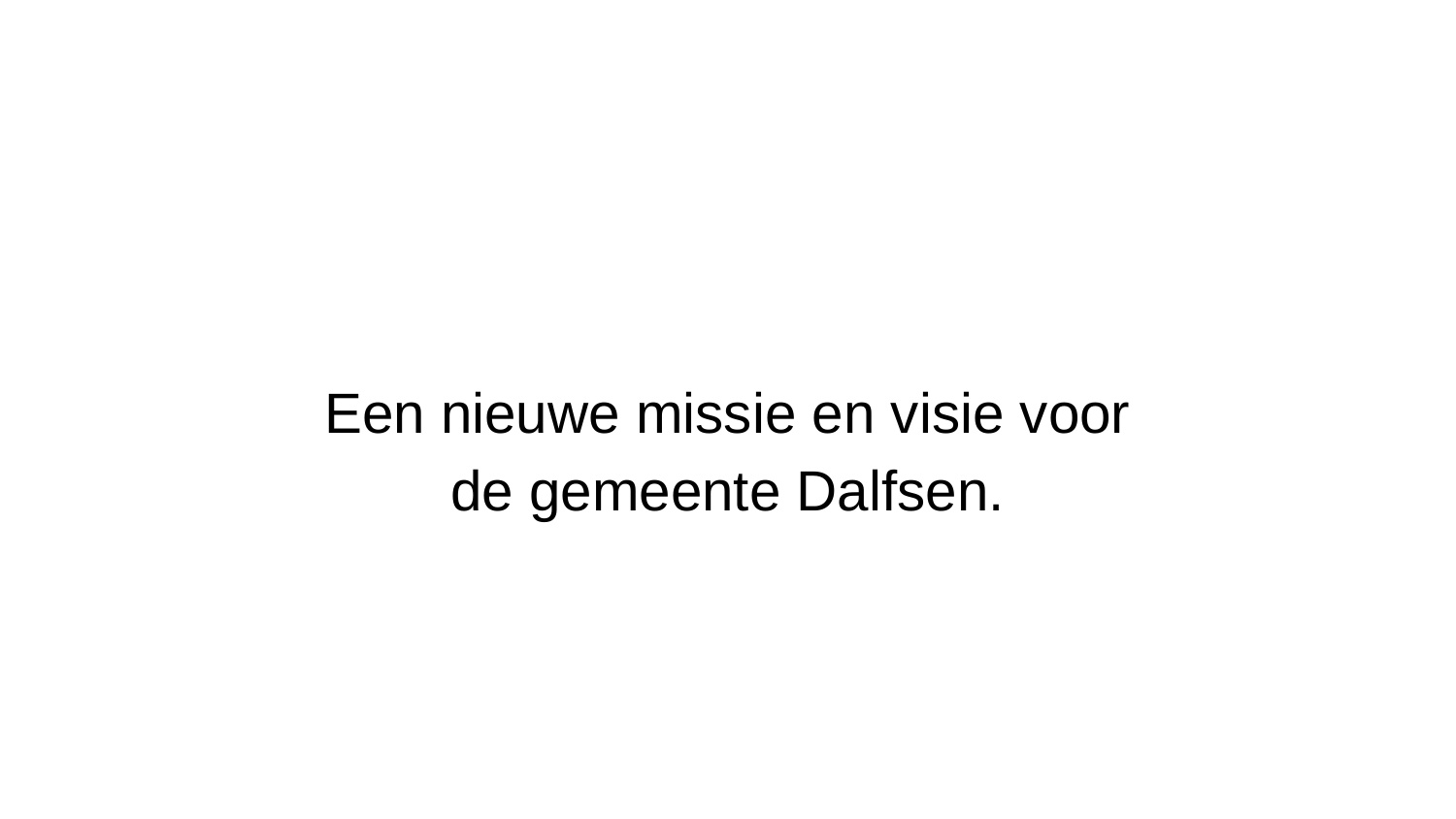

Een nieuwe missie en visie voor
de gemeente Dalfsen.